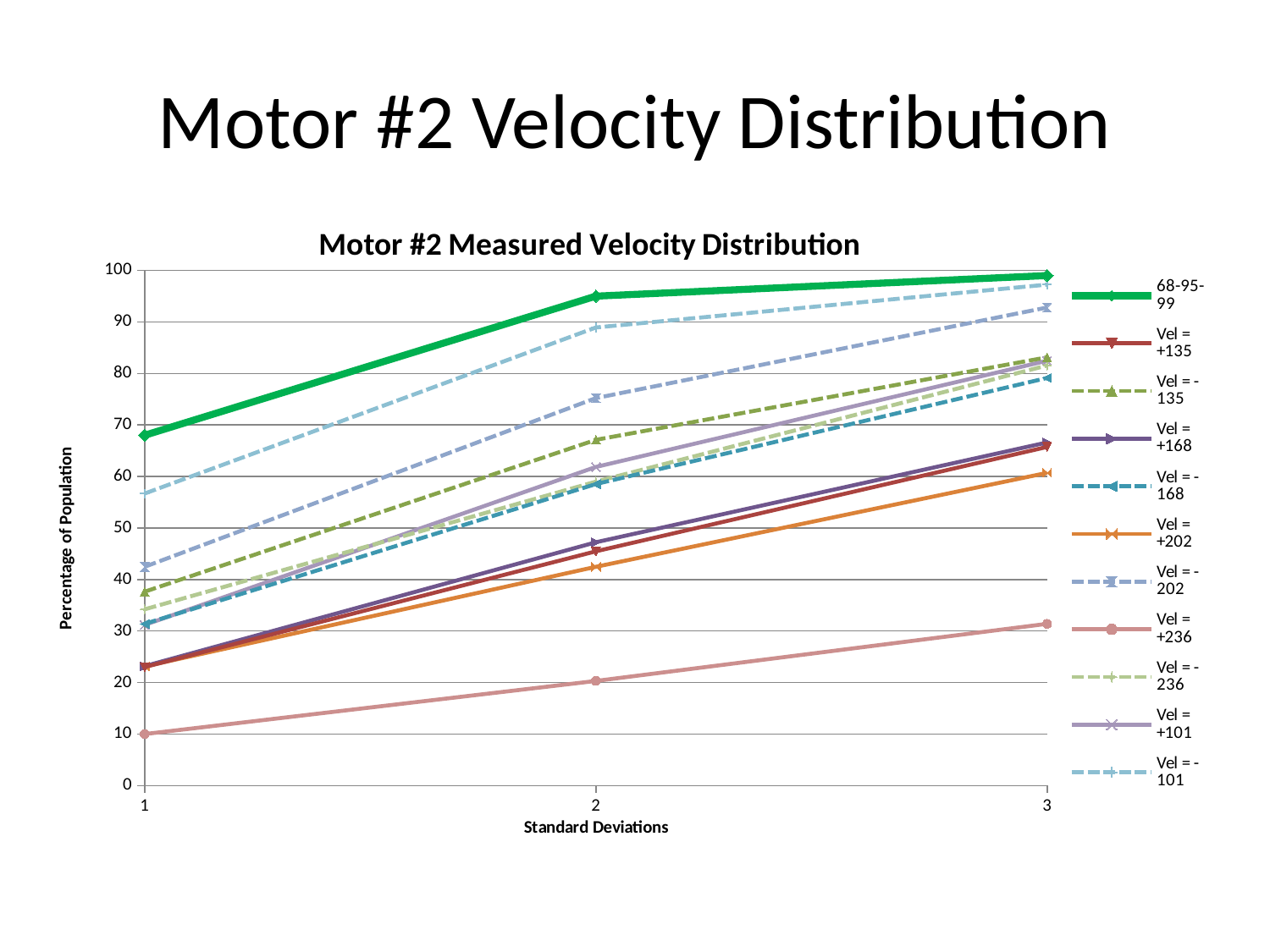

# Motor #2 Velocity Distribution

### Chart: Motor #2 Measured Velocity Distribution

| Category |  |  |  |  |  |  |  |  |  |  |  |
|---|---|---|---|---|---|---|---|---|---|---|---|